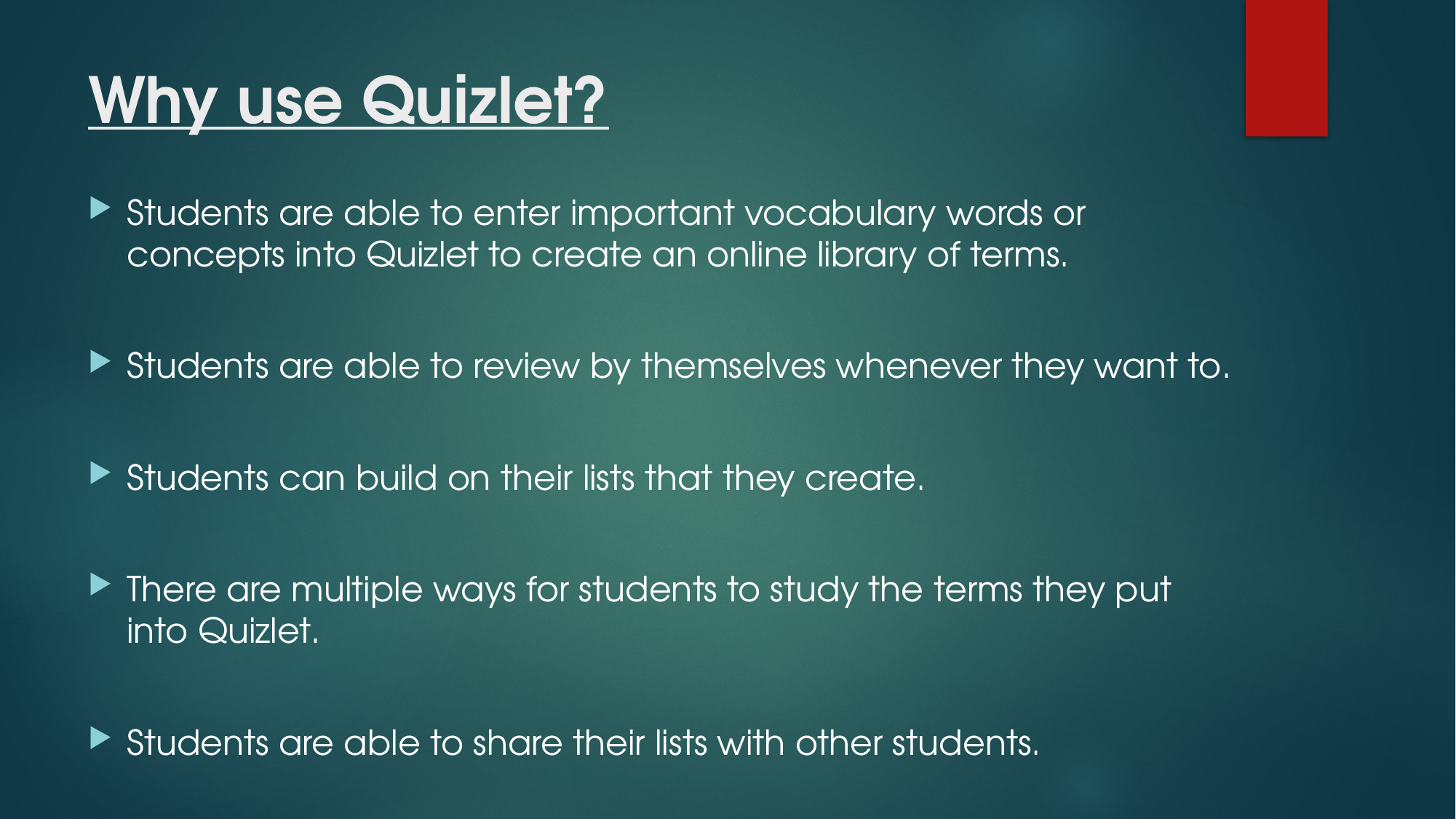

# Why use Quizlet?
Students are able to enter important vocabulary words or concepts into Quizlet to create an online library of terms.

Students are able to review by themselves whenever they want to.

Students can build on their lists that they create.

There are multiple ways for students to study the terms they put into Quizlet.

Students are able to share their lists with other students.